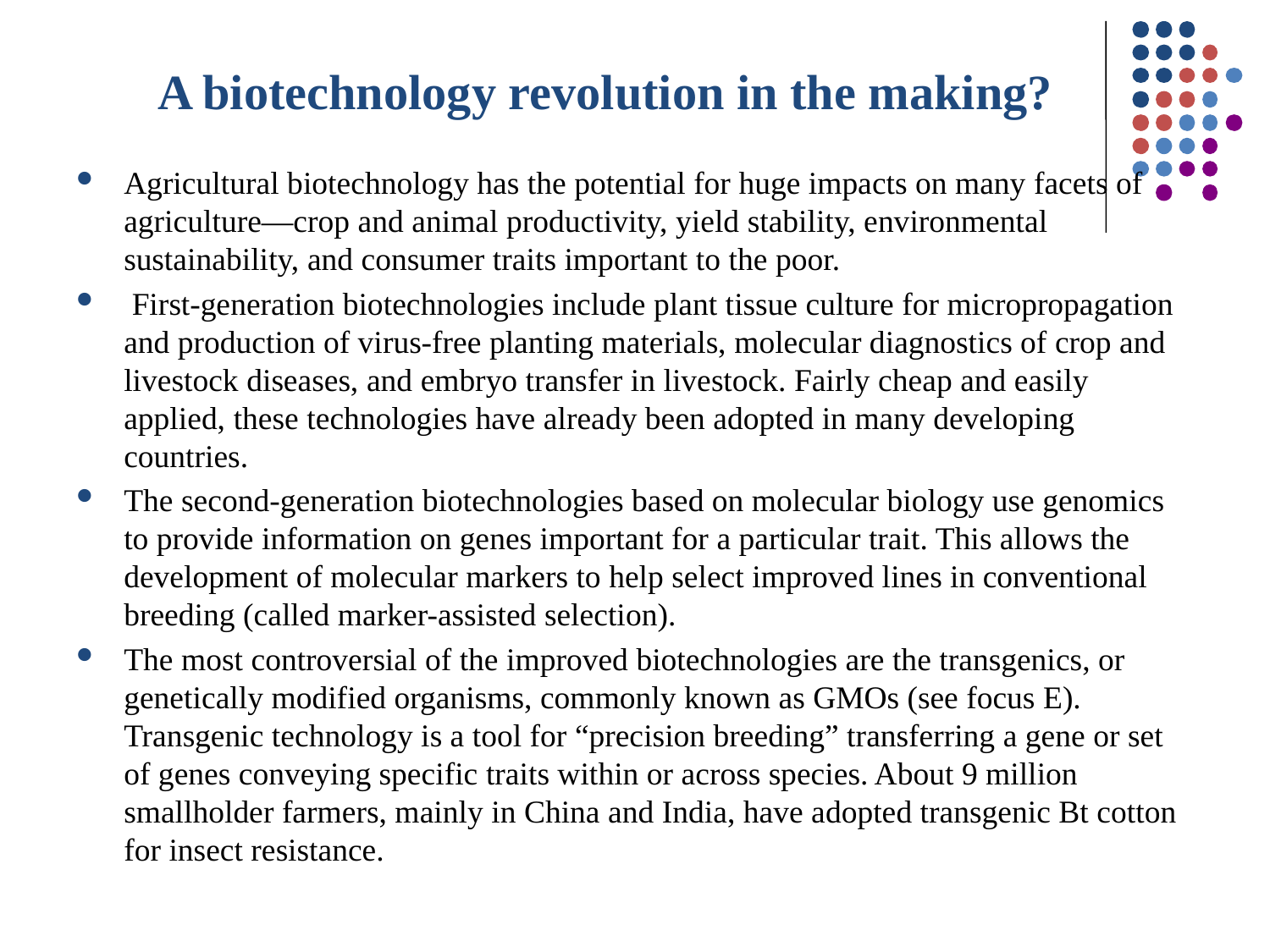

# A biotechnology revolution in the making?
Agricultural biotechnology has the potential for huge impacts on many facets of agriculture—crop and animal productivity, yield stability, environmental sustainability, and consumer traits important to the poor.
 First-generation biotechnologies include plant tissue culture for micropropagation and production of virus-free planting materials, molecular diagnostics of crop and livestock diseases, and embryo transfer in livestock. Fairly cheap and easily applied, these technologies have already been adopted in many developing countries.
The second-generation biotechnologies based on molecular biology use genomics to provide information on genes important for a particular trait. This allows the development of molecular markers to help select improved lines in conventional breeding (called marker-assisted selection).
The most controversial of the improved biotechnologies are the transgenics, or genetically modified organisms, commonly known as GMOs (see focus E). Transgenic technology is a tool for “precision breeding” transferring a gene or set of genes conveying specific traits within or across species. About 9 million smallholder farmers, mainly in China and India, have adopted transgenic Bt cotton for insect resistance.